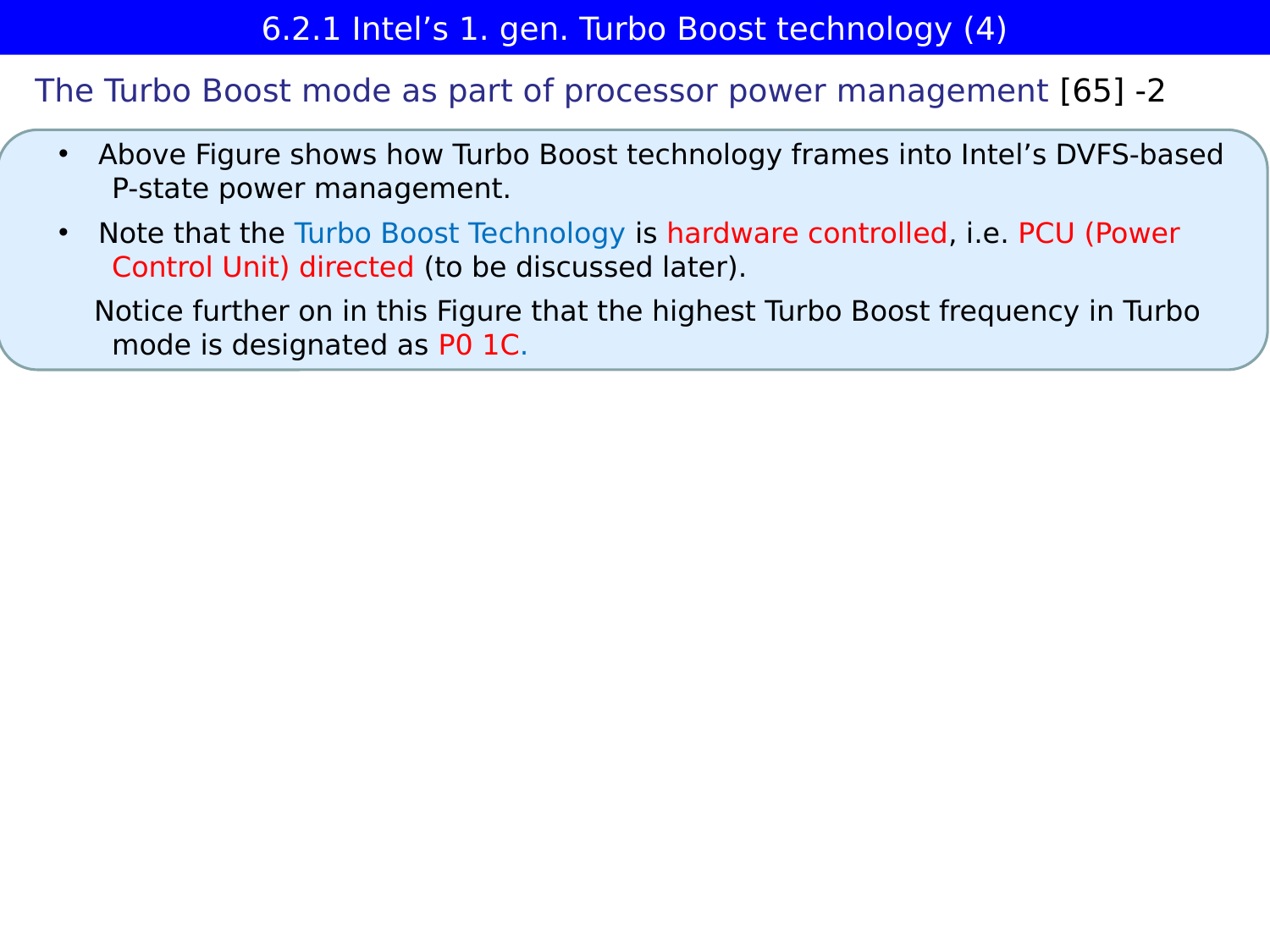

# 6.2.1 Intel’s 1. gen. Turbo Boost technology (4)
The Turbo Boost mode as part of processor power management [65] -2

Above Figure shows how Turbo Boost technology frames into Intel’s DVFS-based
      P-state power management.
Note that the Turbo Boost Technology is hardware controlled, i.e. PCU (Power
      Control Unit) directed (to be discussed later).
    Notice further on in this Figure that the highest Turbo Boost frequency in Turbo
      mode is designated as P0 1C.